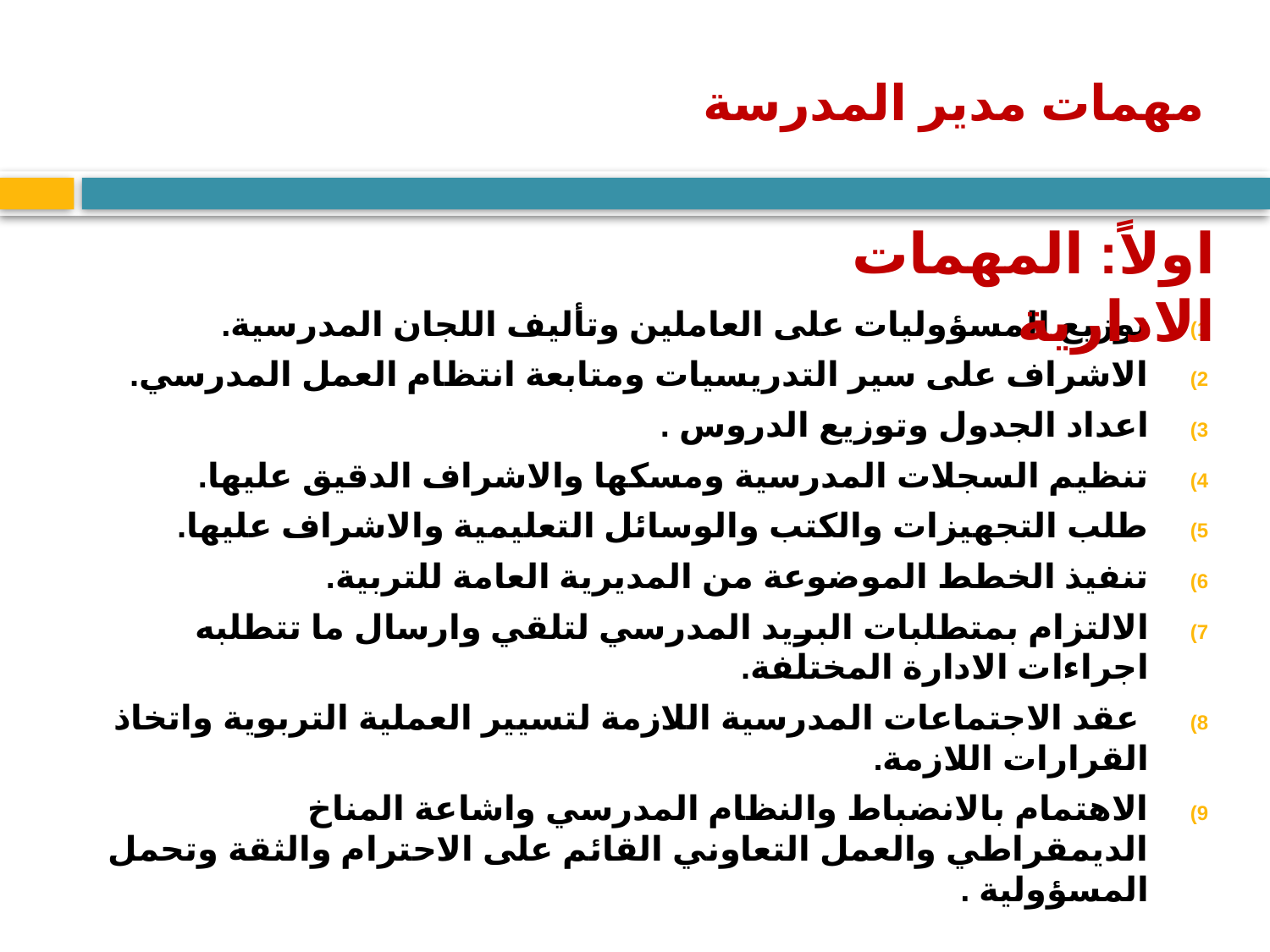

# مهمات مدير المدرسة
اولاً: المهمات الادارية
توزيع المسؤوليات على العاملين وتأليف اللجان المدرسية.
الاشراف على سير التدريسيات ومتابعة انتظام العمل المدرسي.
اعداد الجدول وتوزيع الدروس .
تنظيم السجلات المدرسية ومسكها والاشراف الدقيق عليها.
طلب التجهيزات والكتب والوسائل التعليمية والاشراف عليها.
تنفيذ الخطط الموضوعة من المديرية العامة للتربية.
الالتزام بمتطلبات البريد المدرسي لتلقي وارسال ما تتطلبه اجراءات الادارة المختلفة.
 عقد الاجتماعات المدرسية اللازمة لتسيير العملية التربوية واتخاذ القرارات اللازمة.
الاهتمام بالانضباط والنظام المدرسي واشاعة المناخ الديمقراطي والعمل التعاوني القائم على الاحترام والثقة وتحمل المسؤولية .